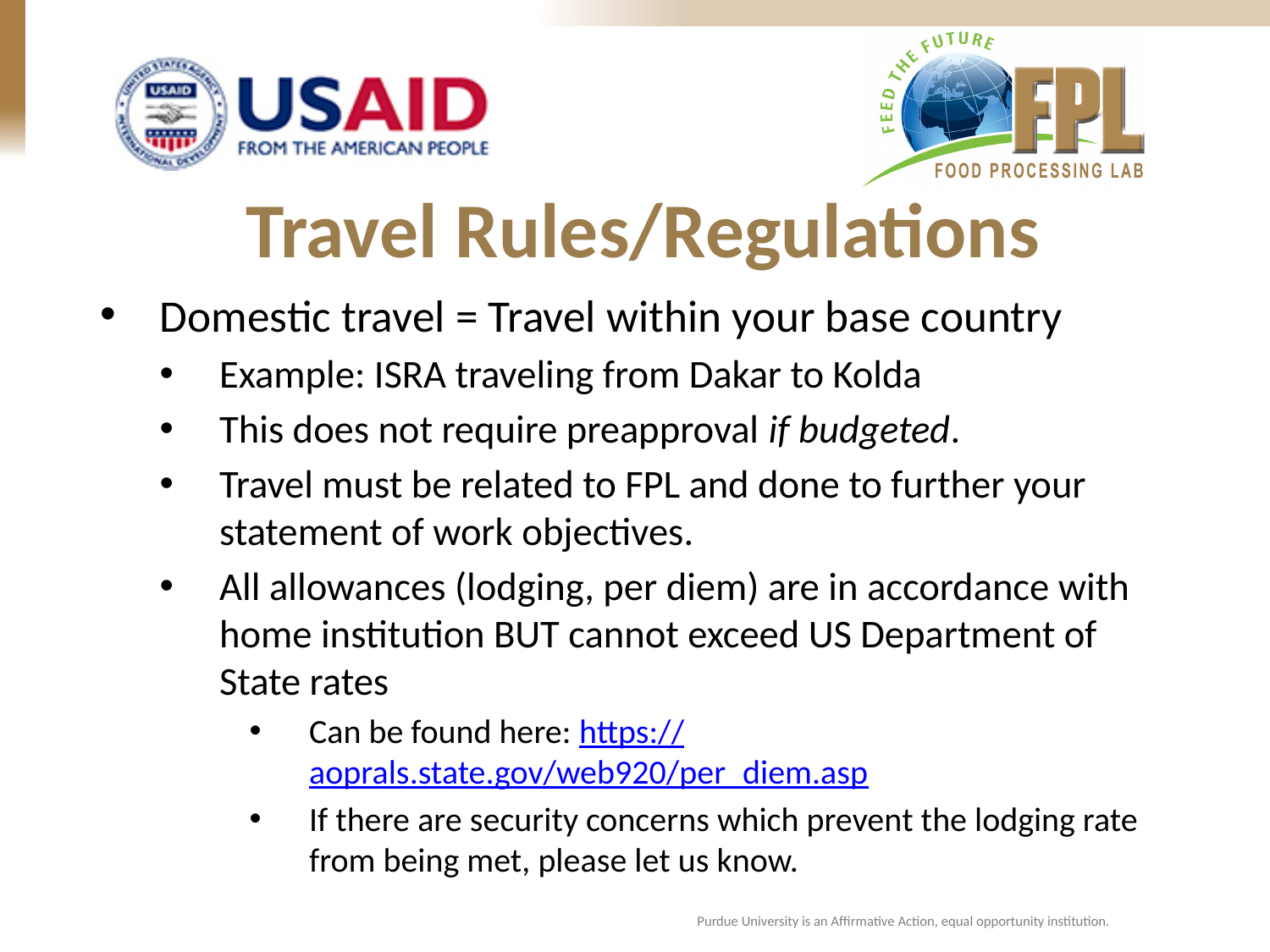

Travel Rules/Regulations
Domestic travel = Travel within your base country
Example: ISRA traveling from Dakar to Kolda
This does not require preapproval if budgeted.
Travel must be related to FPL and done to further your statement of work objectives.
All allowances (lodging, per diem) are in accordance with home institution BUT cannot exceed US Department of State rates
Can be found here: https://aoprals.state.gov/web920/per_diem.asp
If there are security concerns which prevent the lodging rate from being met, please let us know.